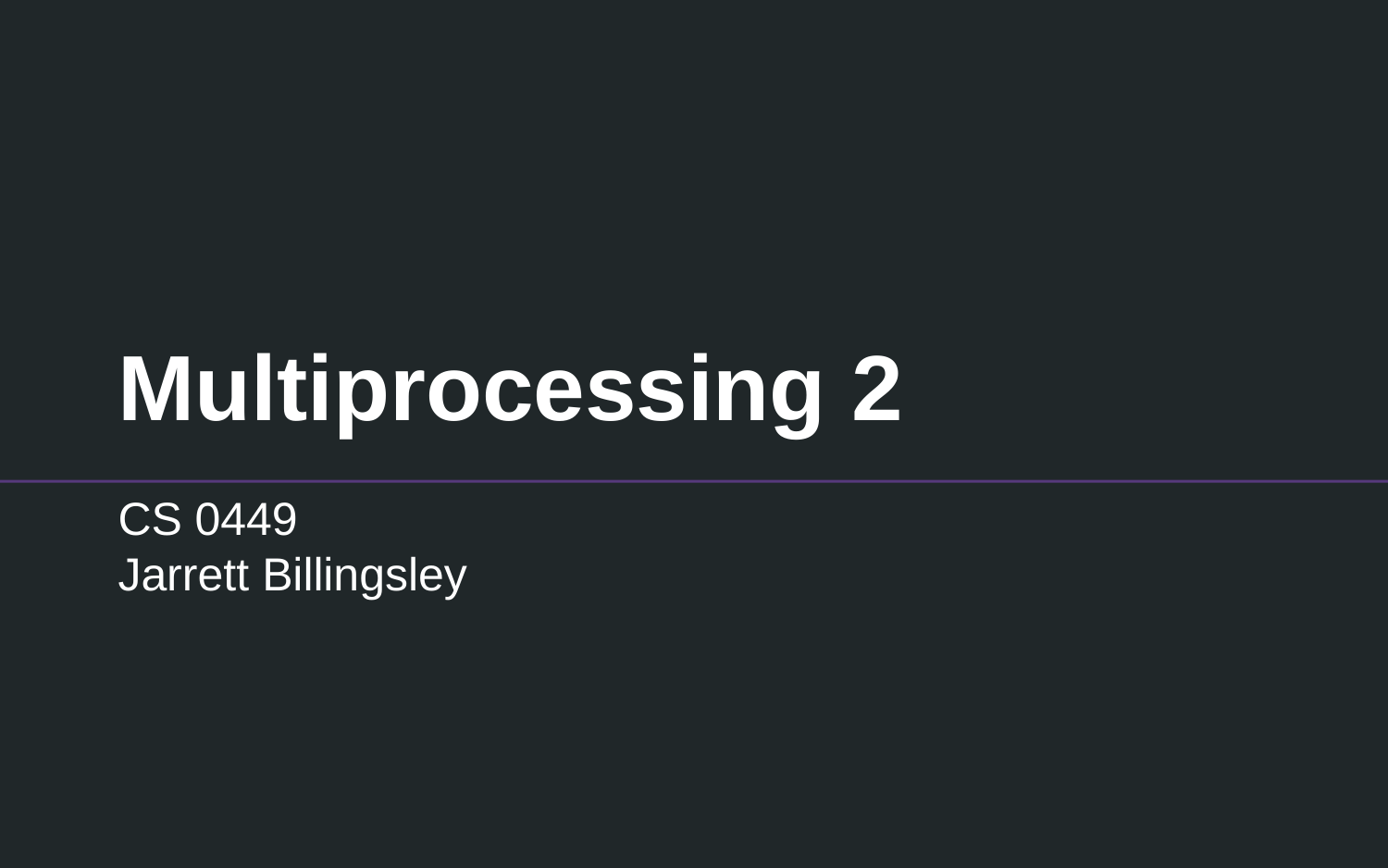

# Multiprocessing 2
CS 0449
Jarrett Billingsley